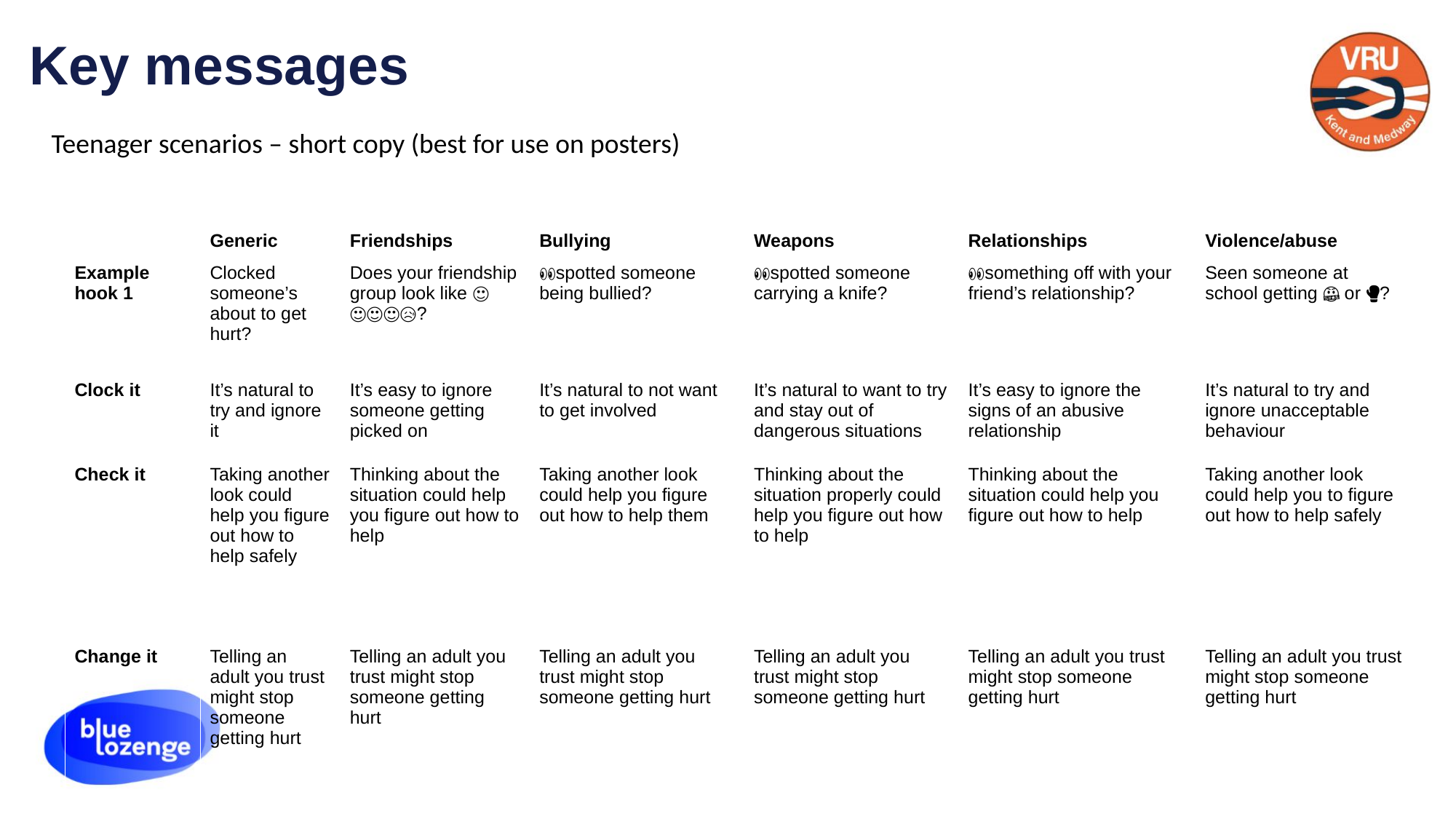

# Key messages
Teenager scenarios – short copy (best for use on posters)
|  | Generic | Friendships | Bullying | Weapons | Relationships | Violence/abuse |
| --- | --- | --- | --- | --- | --- | --- |
| Example hook 1 | Clocked someone’s about to get hurt? | Does your friendship group look like 🙂🙂🙂🙂😥? | 👀spotted someone being bullied? | 👀spotted someone carrying a knife? | 👀something off with your friend’s relationship? | Seen someone at school getting 🤬 or 🥊? |
| Clock it | It’s natural to try and ignore it | It’s easy to ignore someone getting picked on | It’s natural to not want to get involved | It’s natural to want to try and stay out of dangerous situations | It’s easy to ignore the signs of an abusive relationship | It’s natural to try and ignore unacceptable behaviour |
| Check it | Taking another look could help you figure out how to help safely | Thinking about the situation could help you figure out how to help | Taking another look could help you figure out how to help them | Thinking about the situation properly could help you figure out how to help | Thinking about the situation could help you figure out how to help | Taking another look could help you to figure out how to help safely |
| Change it | Telling an adult you trust might stop someone getting hurt | Telling an adult you trust might stop someone getting hurt | Telling an adult you trust might stop someone getting hurt | Telling an adult you trust might stop someone getting hurt | Telling an adult you trust might stop someone getting hurt | Telling an adult you trust might stop someone getting hurt |